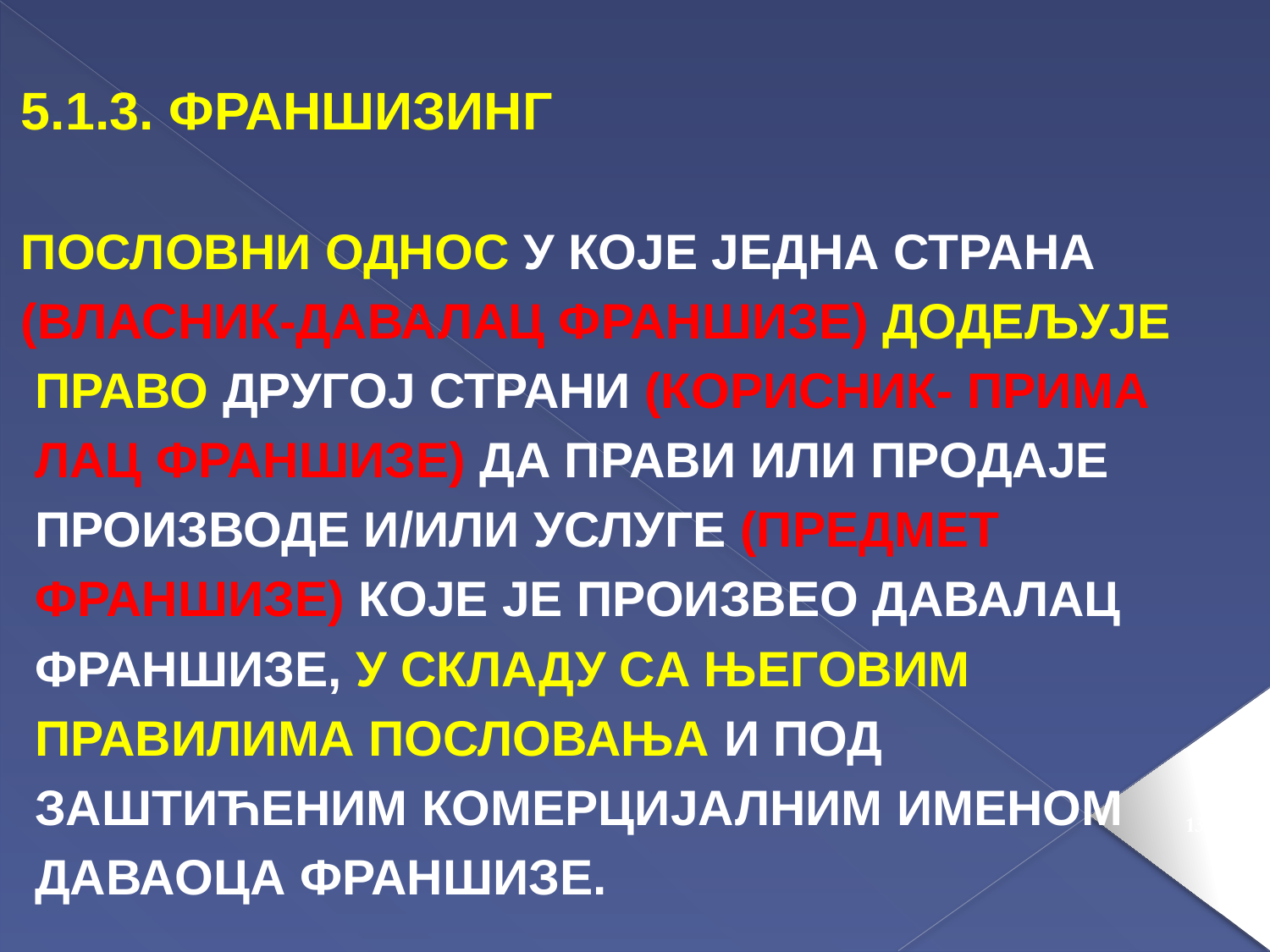

5.1.3. ФРАНШИЗИНГ

ПОСЛОВНИ ОДНОС У КОЈЕ ЈЕДНА СТРАНА
(ВЛАСНИК-ДАВАЛАЦ ФРАНШИЗЕ) ДОДЕЉУЈЕ
 ПРАВО ДРУГОЈ СТРАНИ (КОРИСНИК- ПРИМА
 ЛАЦ ФРАНШИЗЕ) ДА ПРАВИ ИЛИ ПРОДАЈЕ
 ПРОИЗВОДЕ И/ИЛИ УСЛУГЕ (ПРЕДМЕТ
 ФРАНШИЗЕ) КОЈЕ ЈЕ ПРОИЗВЕО ДАВАЛАЦ
 ФРАНШИЗЕ, У СКЛАДУ СА ЊЕГОВИМ
 ПРАВИЛИМА ПОСЛОВАЊА И ПОД
 ЗАШТИЋЕНИМ КОМЕРЦИЈАЛНИМ ИМЕНОМ
 ДАВАОЦА ФРАНШИЗЕ.

132